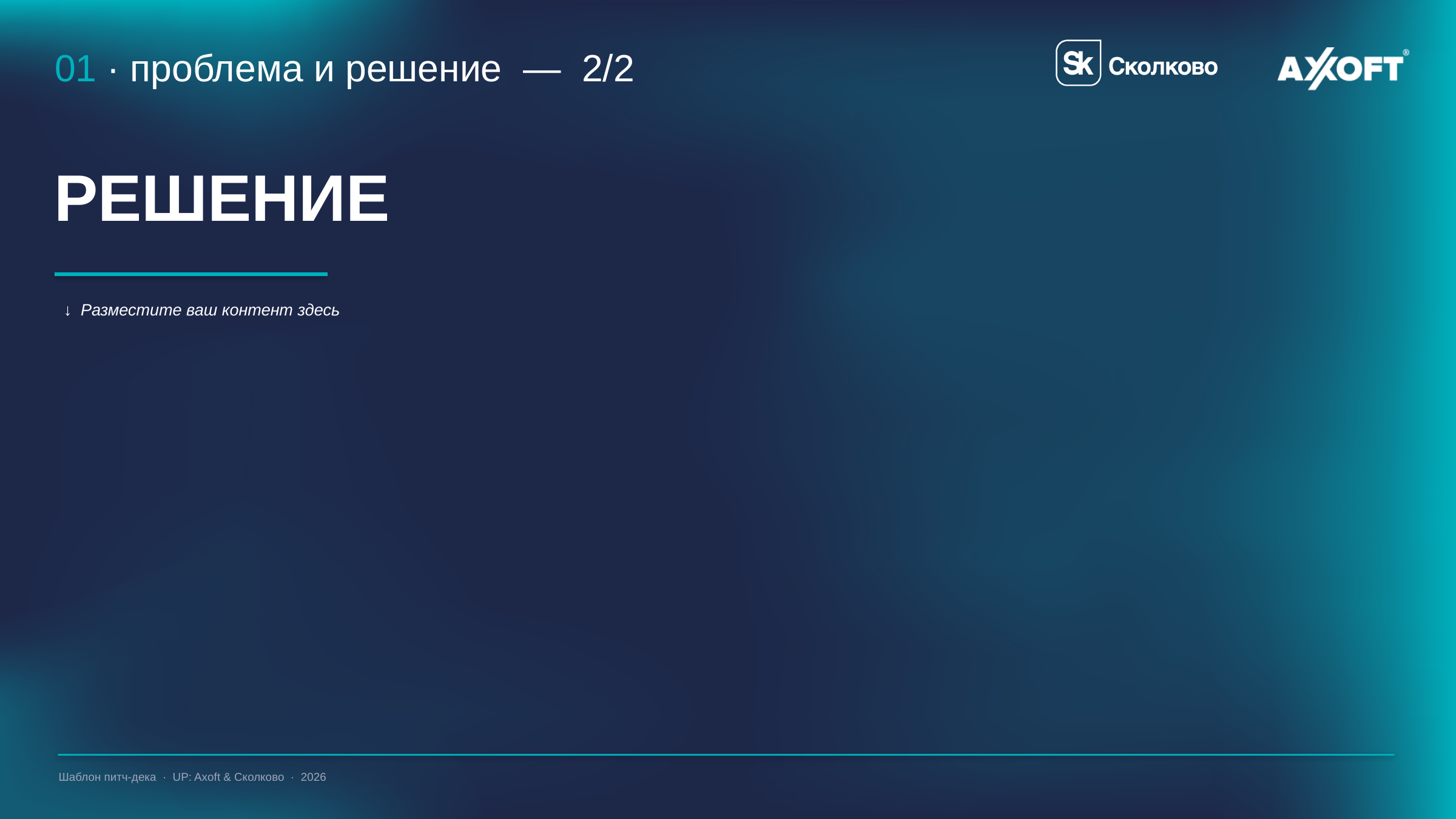

# 01 · проблема и решение  —  2/2
РЕШЕНИЕ

↓  Разместите ваш контент здесь

Шаблон питч-дека  ·  UP: Axoft & Сколково  ·  2026